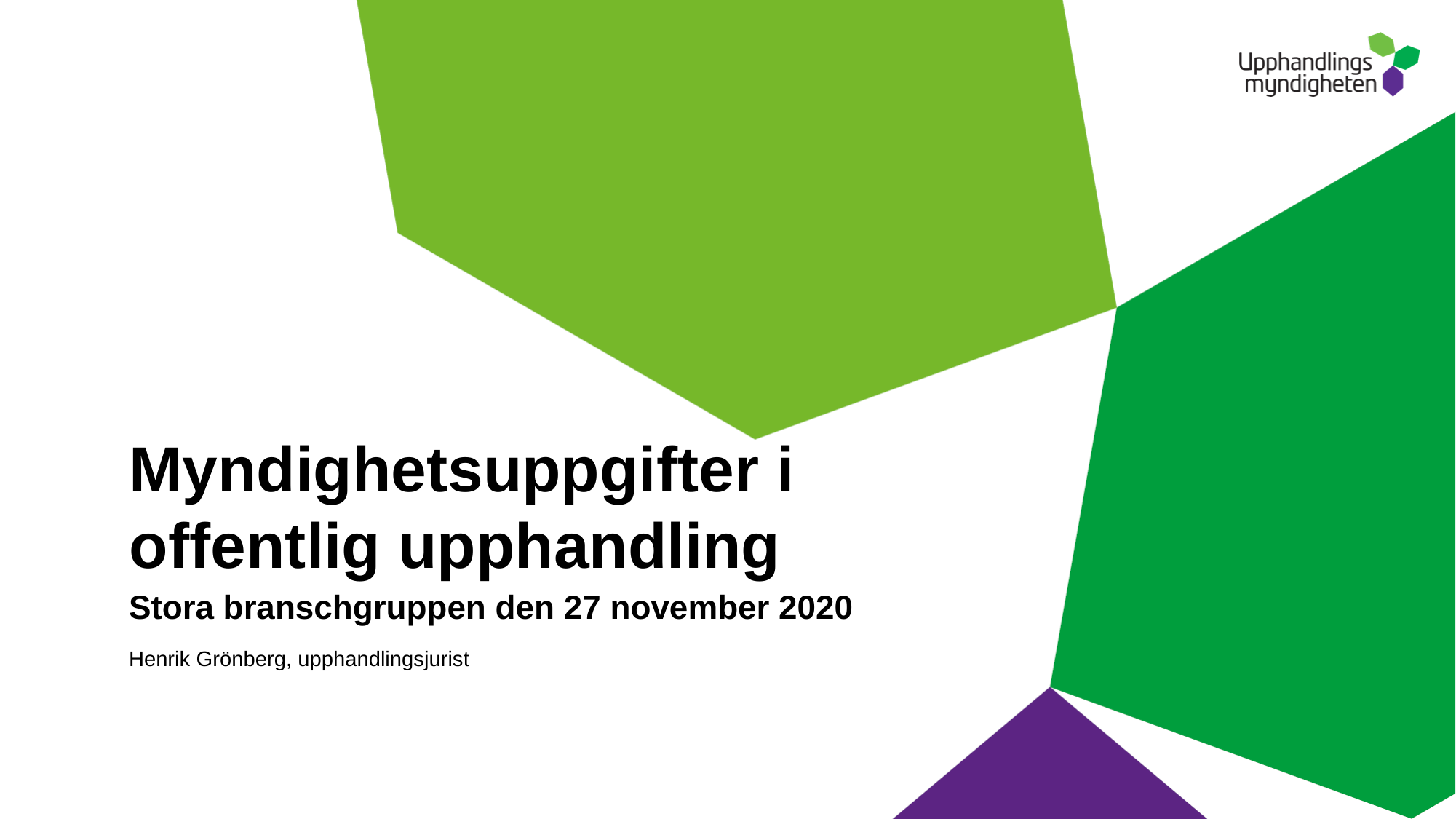

# Myndighetsuppgifter i offentlig upphandling
Stora branschgruppen den 27 november 2020
Henrik Grönberg, upphandlingsjurist